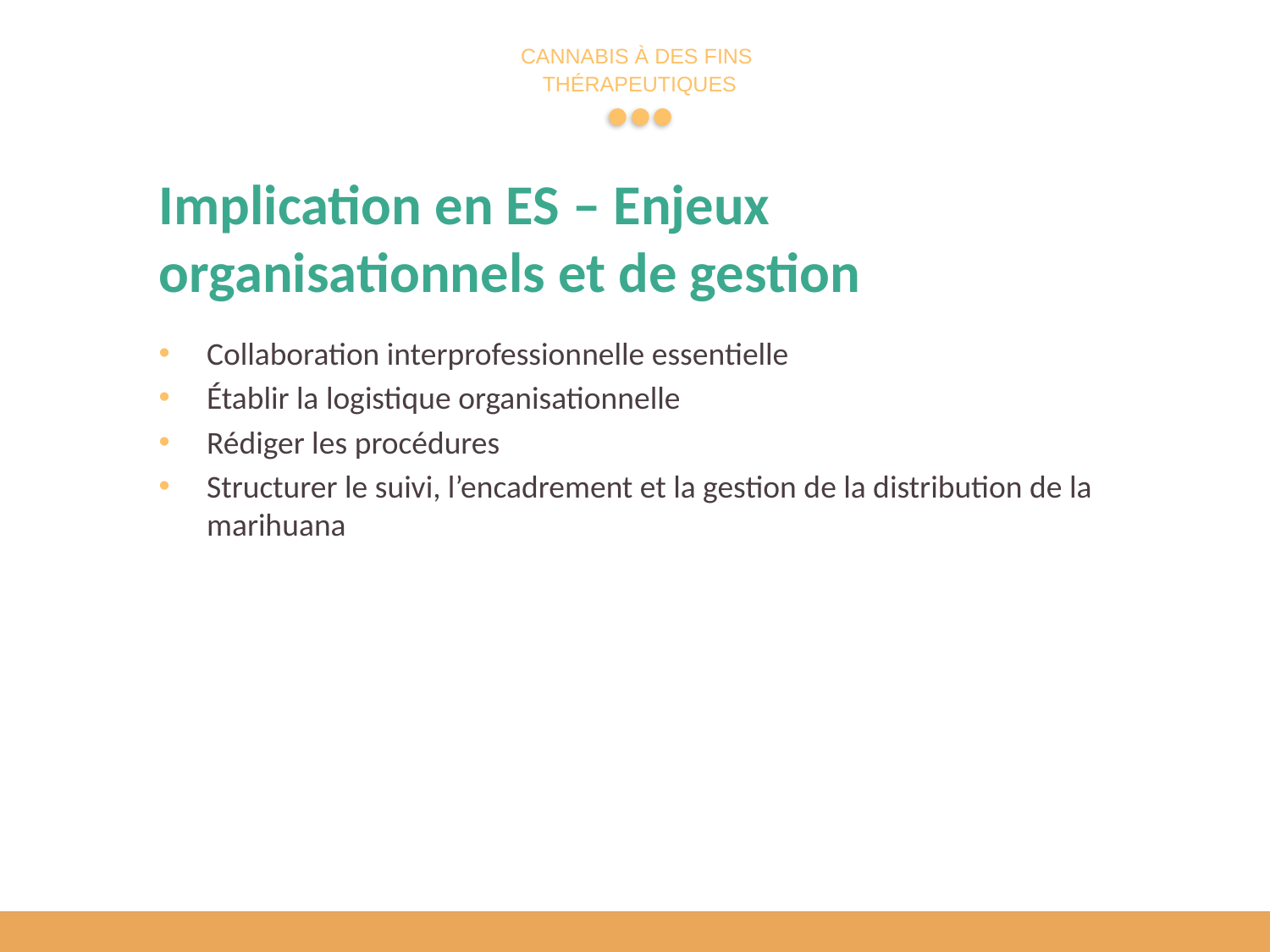

# Implication en ES – Enjeux organisationnels et de gestion
Collaboration interprofessionnelle essentielle
Établir la logistique organisationnelle
Rédiger les procédures
Structurer le suivi, l’encadrement et la gestion de la distribution de la marihuana